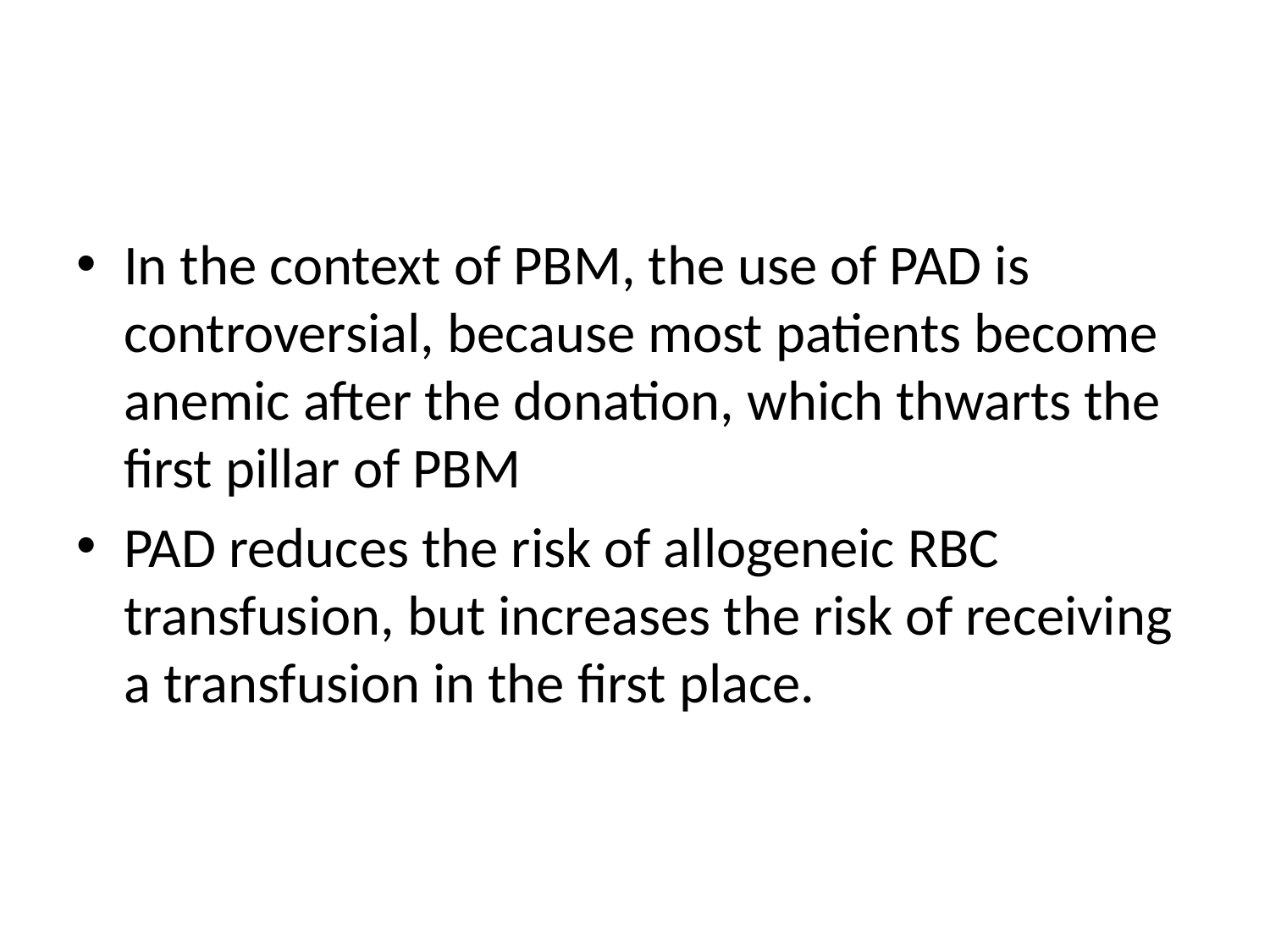

#
In the context of PBM, the use of PAD is controversial, because most patients become anemic after the donation, which thwarts the first pillar of PBM
PAD reduces the risk of allogeneic RBC transfusion, but increases the risk of receiving a transfusion in the first place.